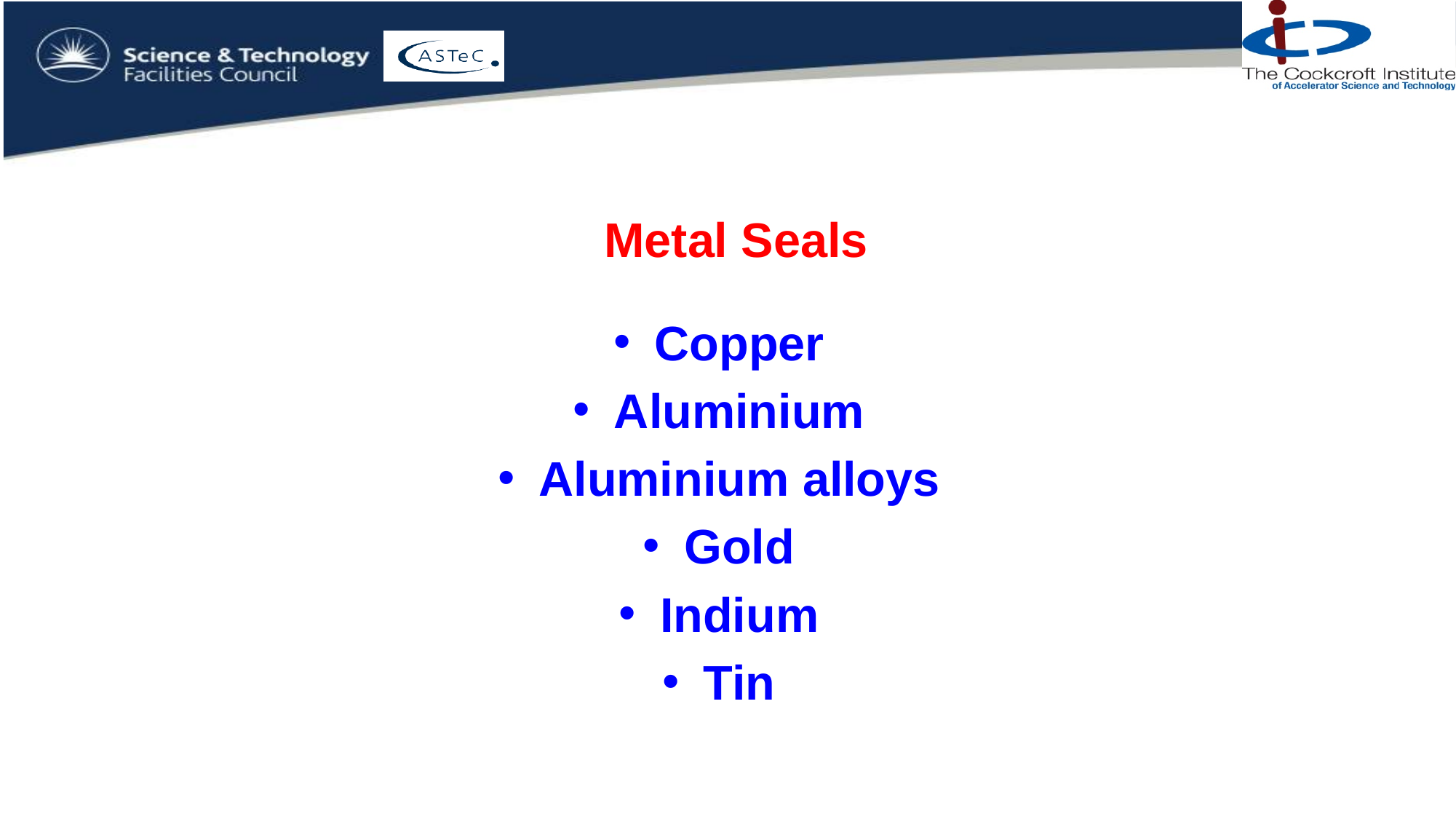

# Metal Seals
Copper
Aluminium
Aluminium alloys
Gold
Indium
Tin